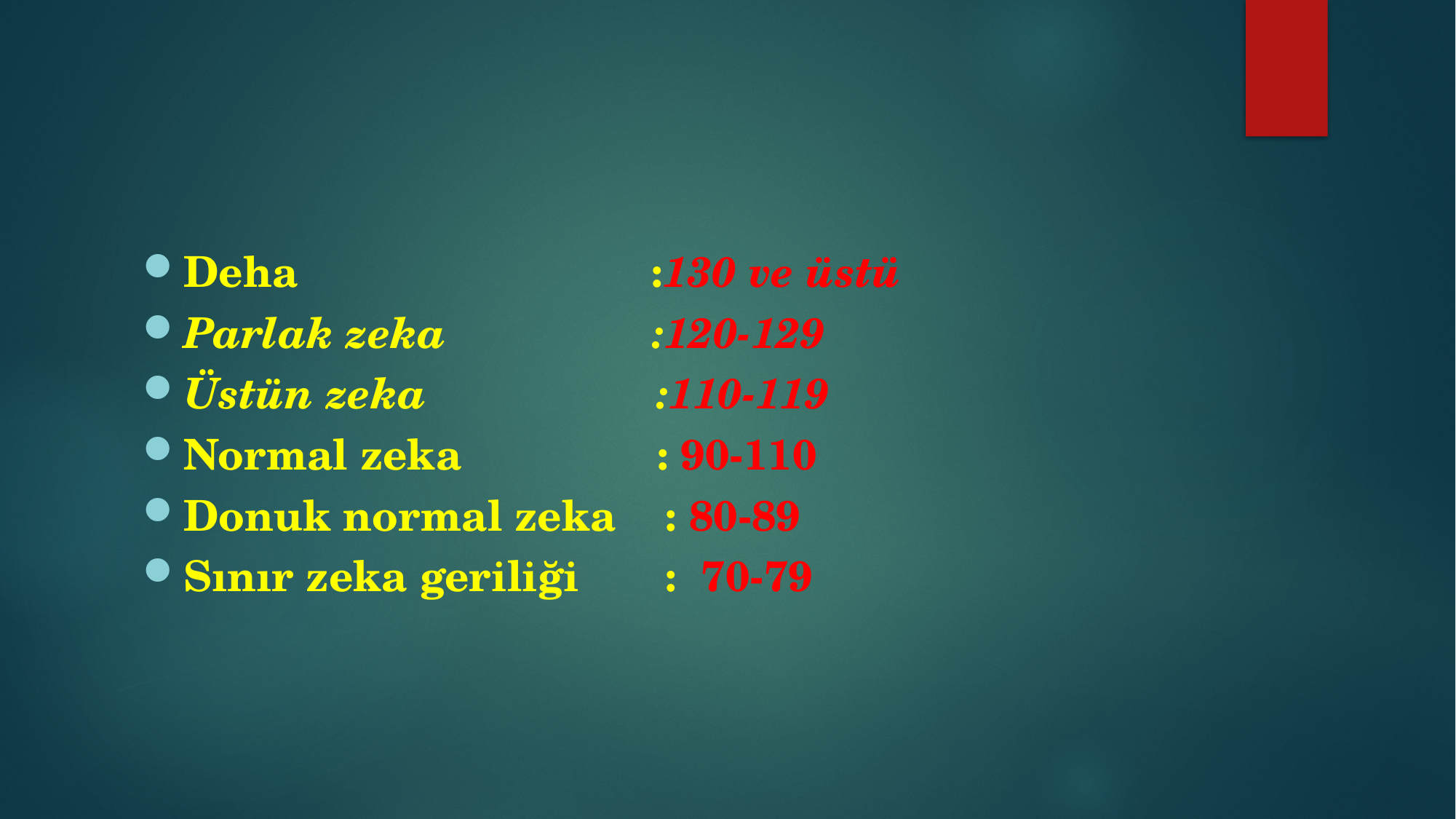

#
Deha                             :130 ve üstü
Parlak zeka                 :120-129
Üstün zeka                   :110-119
Normal zeka                : 90-110
Donuk normal zeka    : 80-89
Sınır zeka geriliği       :  70-79